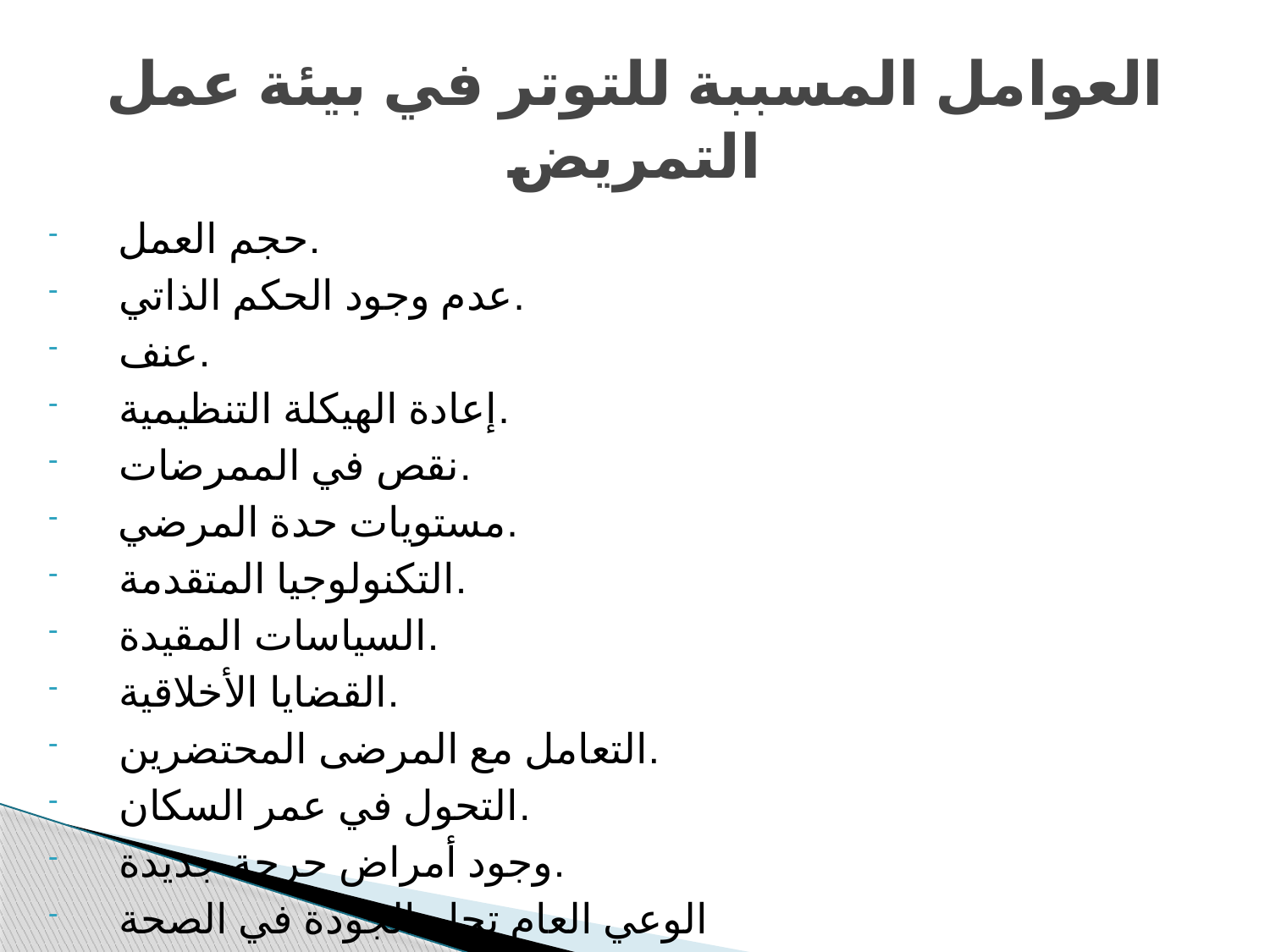

# العوامل المسببة للتوتر في بيئة عمل التمريض
حجم العمل.
عدم وجود الحكم الذاتي.
عنف.
إعادة الهيكلة التنظيمية.
نقص في الممرضات.
مستويات حدة المرضي.
التكنولوجيا المتقدمة.
السياسات المقيدة.
القضايا الأخلاقية.
التعامل مع المرضى المحتضرين.
التحول في عمر السكان.
وجود أمراض حرجة جديدة.
الوعي العام تجاه الجودة في الصحة